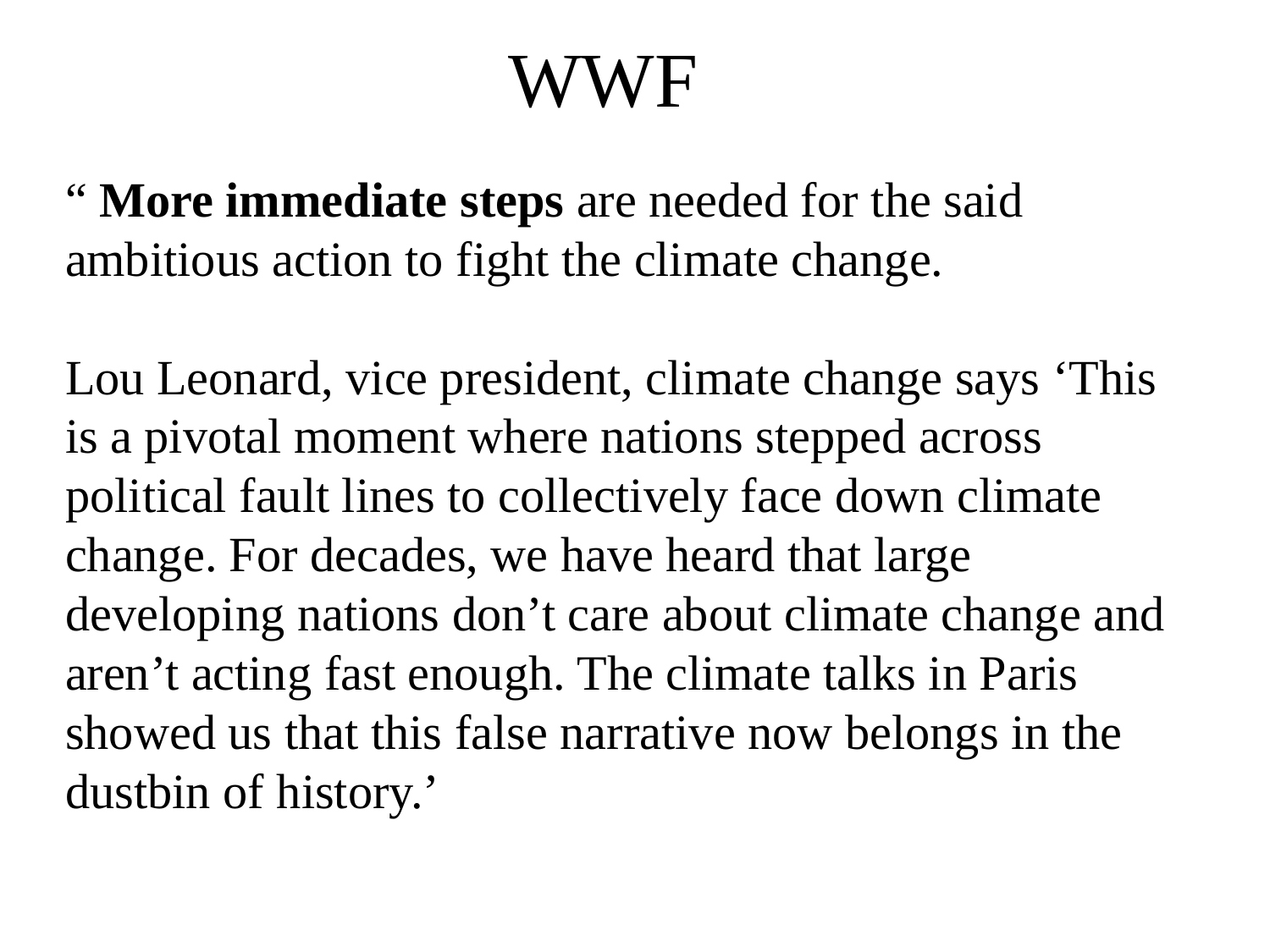

# WWF

“ More immediate steps are needed for the said ambitious action to fight the climate change.

Lou Leonard, vice president, climate change says ‘This is a pivotal moment where nations stepped across political fault lines to collectively face down climate change. For decades, we have heard that large developing nations don’t care about climate change and aren’t acting fast enough. The climate talks in Paris showed us that this false narrative now belongs in the dustbin of history.’